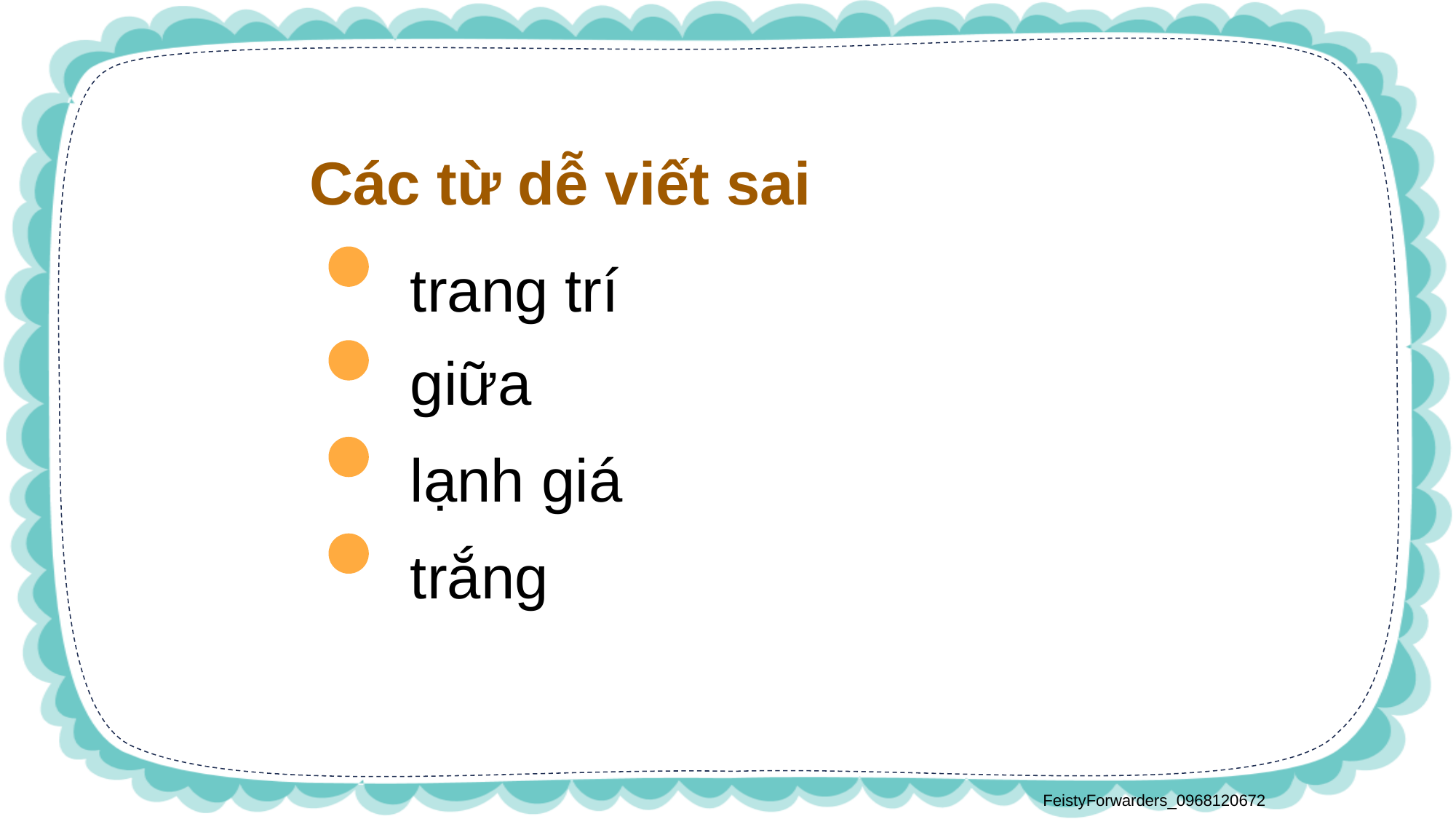

Các từ dễ viết sai
     trang trí

     giữa

     lạnh giá

     trắng